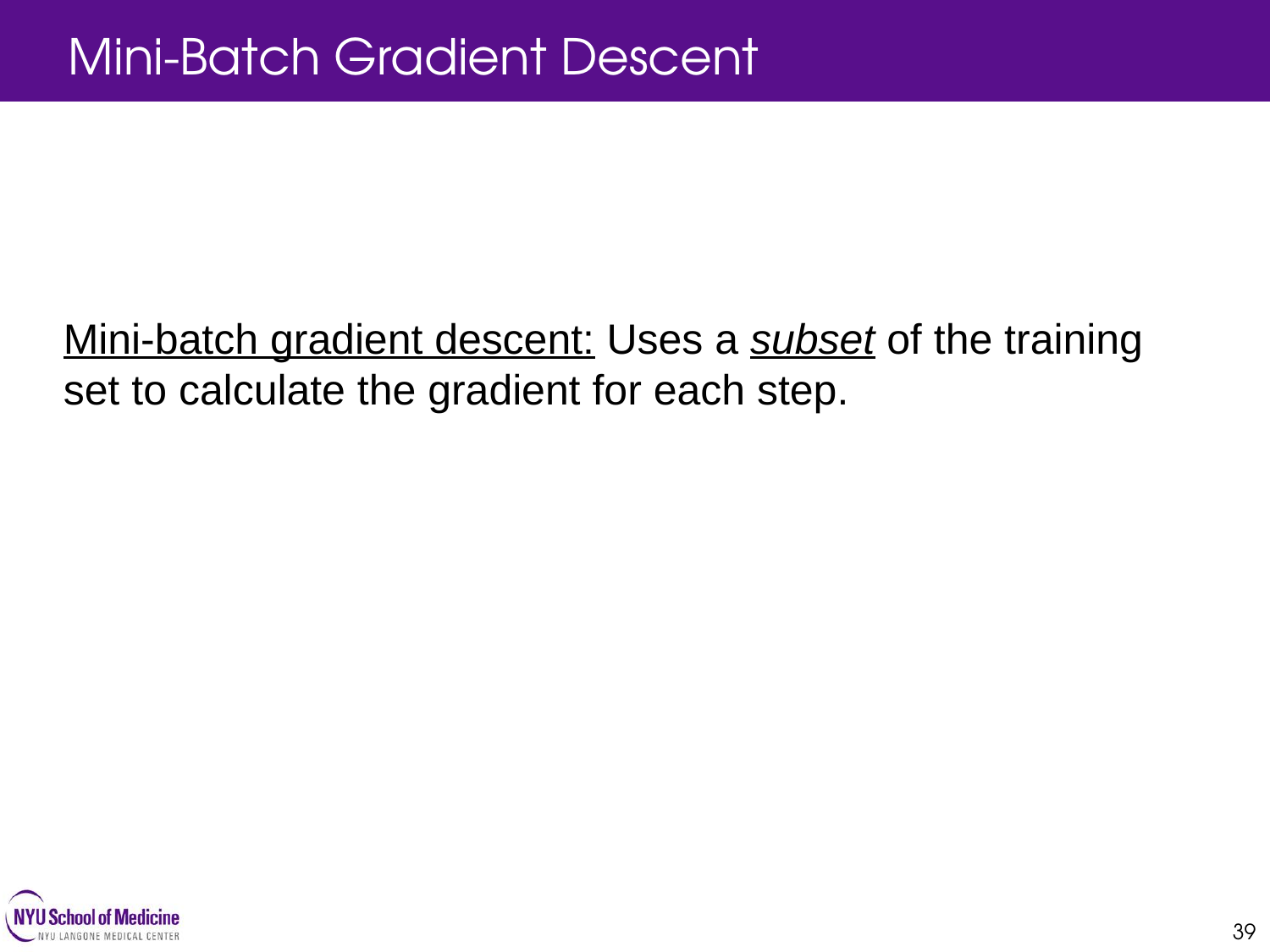

Mini-Batch Gradient Descent
Mini-batch gradient descent: Uses a subset of the training set to calculate the gradient for each step.